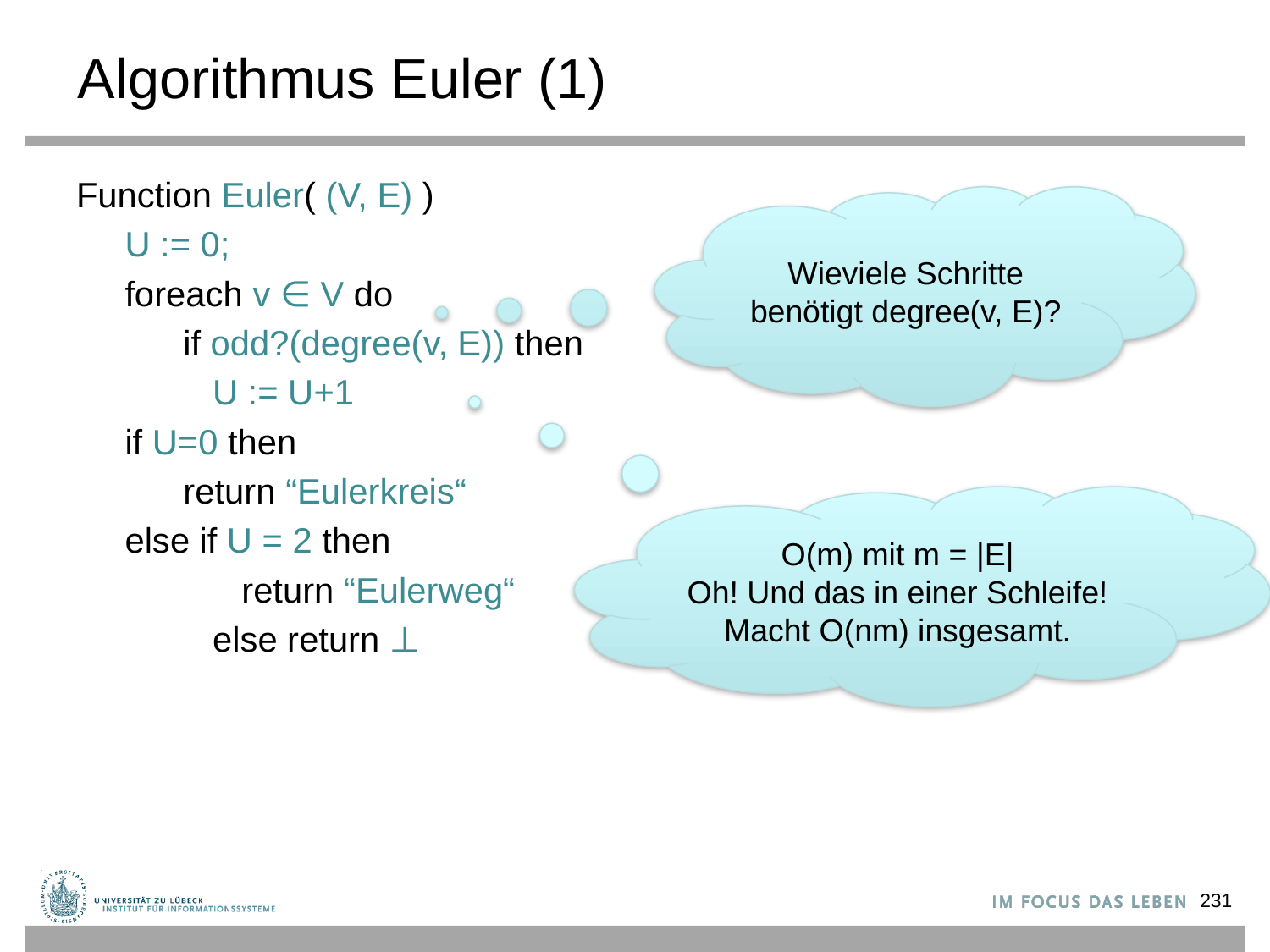

# Algorithmus Euler (1)
Function Euler( (V, E) )
     U := 0;
     foreach v ∈ V do
           if odd?(degree(v, E)) then
              U := U+1
     if U=0 then
           return “Eulerkreis“
     else if U = 2 then
                 return “Eulerweg“
              else return ⊥
Wieviele Schritte benötigt degree(v, E)?
O(m) mit m = |E|
Oh! Und das in einer Schleife! Macht O(nm) insgesamt.
231